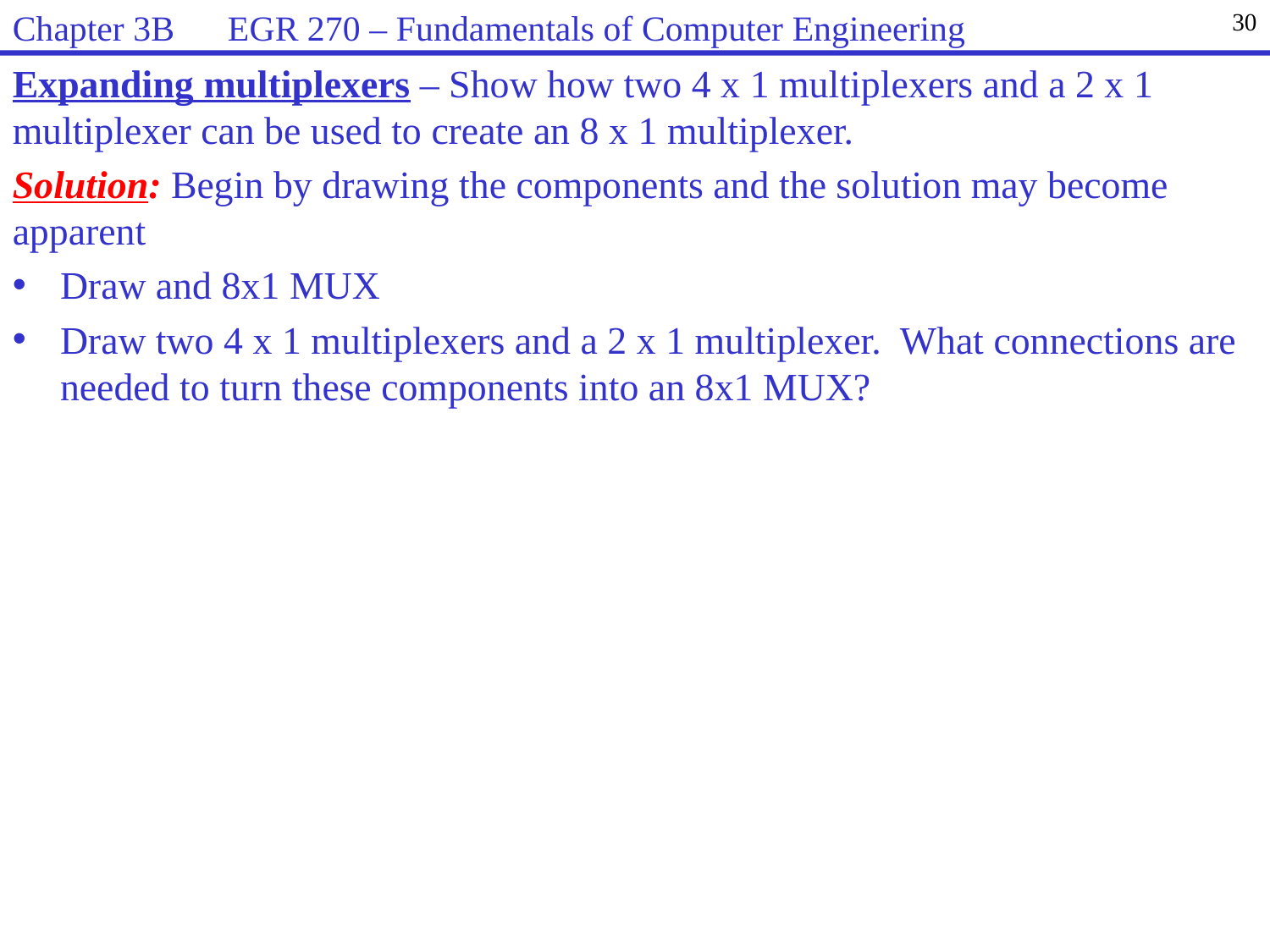

Chapter 3B      EGR 270 – Fundamentals of Computer Engineering
30
Expanding multiplexers – Show how two 4 x 1 multiplexers and a 2 x 1 multiplexer can be used to create an 8 x 1 multiplexer.
Solution: Begin by drawing the components and the solution may become apparent
Draw and 8x1 MUX
Draw two 4 x 1 multiplexers and a 2 x 1 multiplexer.  What connections are needed to turn these components into an 8x1 MUX?